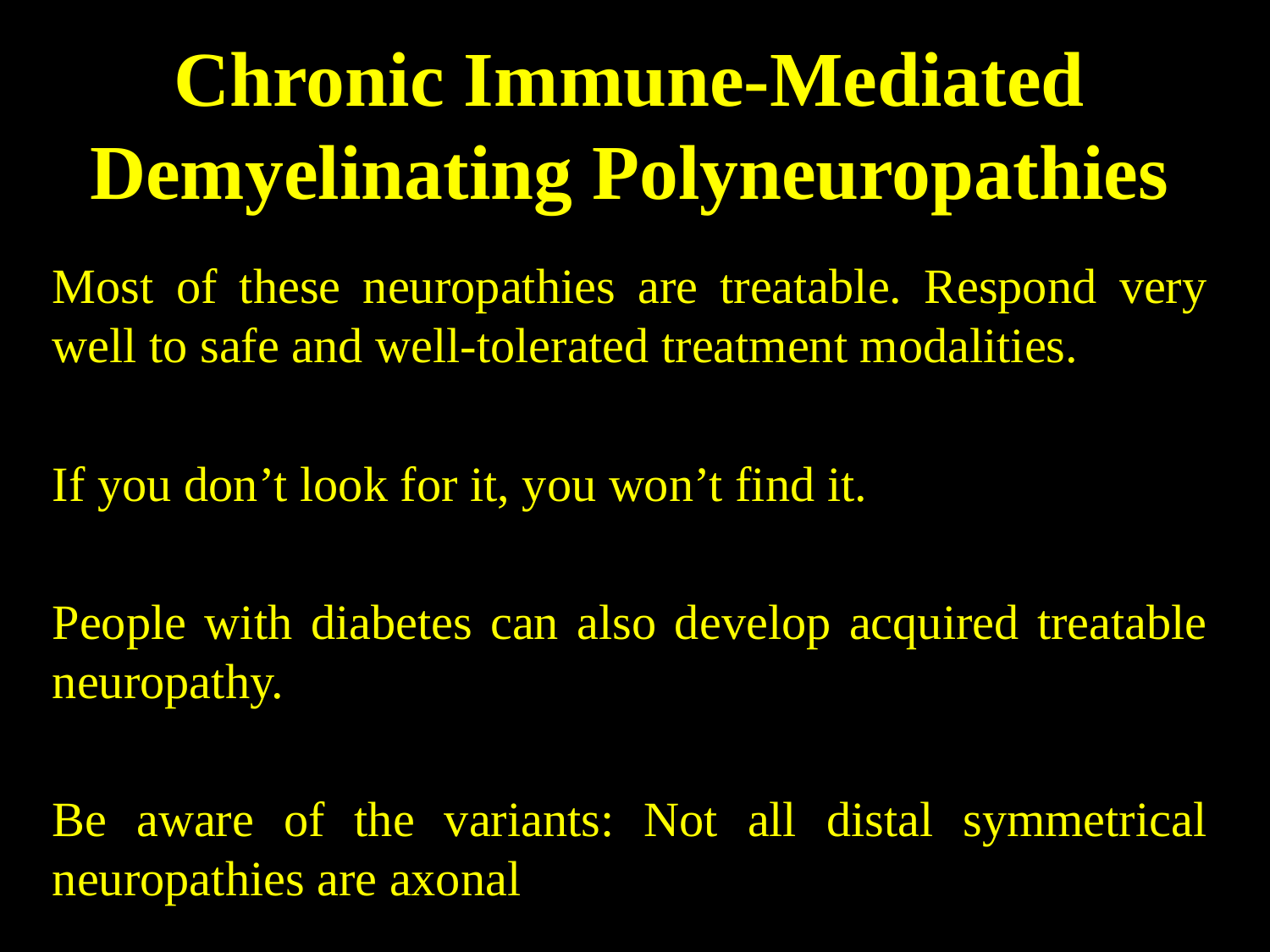

# Chronic Immune-Mediated Demyelinating Polyneuropathies
Most of these neuropathies are treatable. Respond very well to safe and well-tolerated treatment modalities.

If you don’t look for it, you won’t find it.

People with diabetes can also develop acquired treatable neuropathy.

Be aware of the variants: Not all distal symmetrical neuropathies are axonal